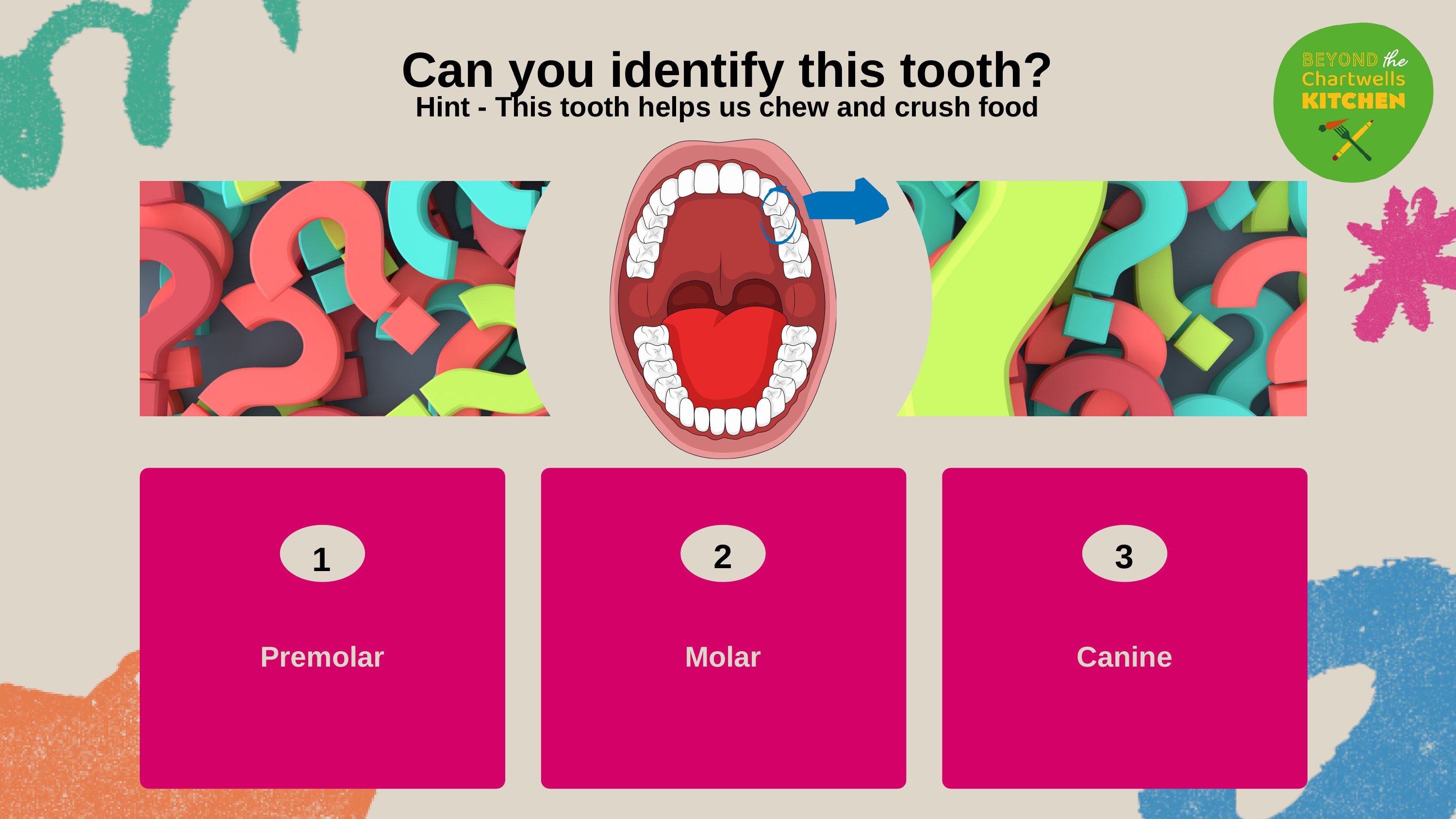

Can you identify this tooth?
Hint - This tooth helps us chew and crush food

2
3

1

Premolar
Molar
Canine